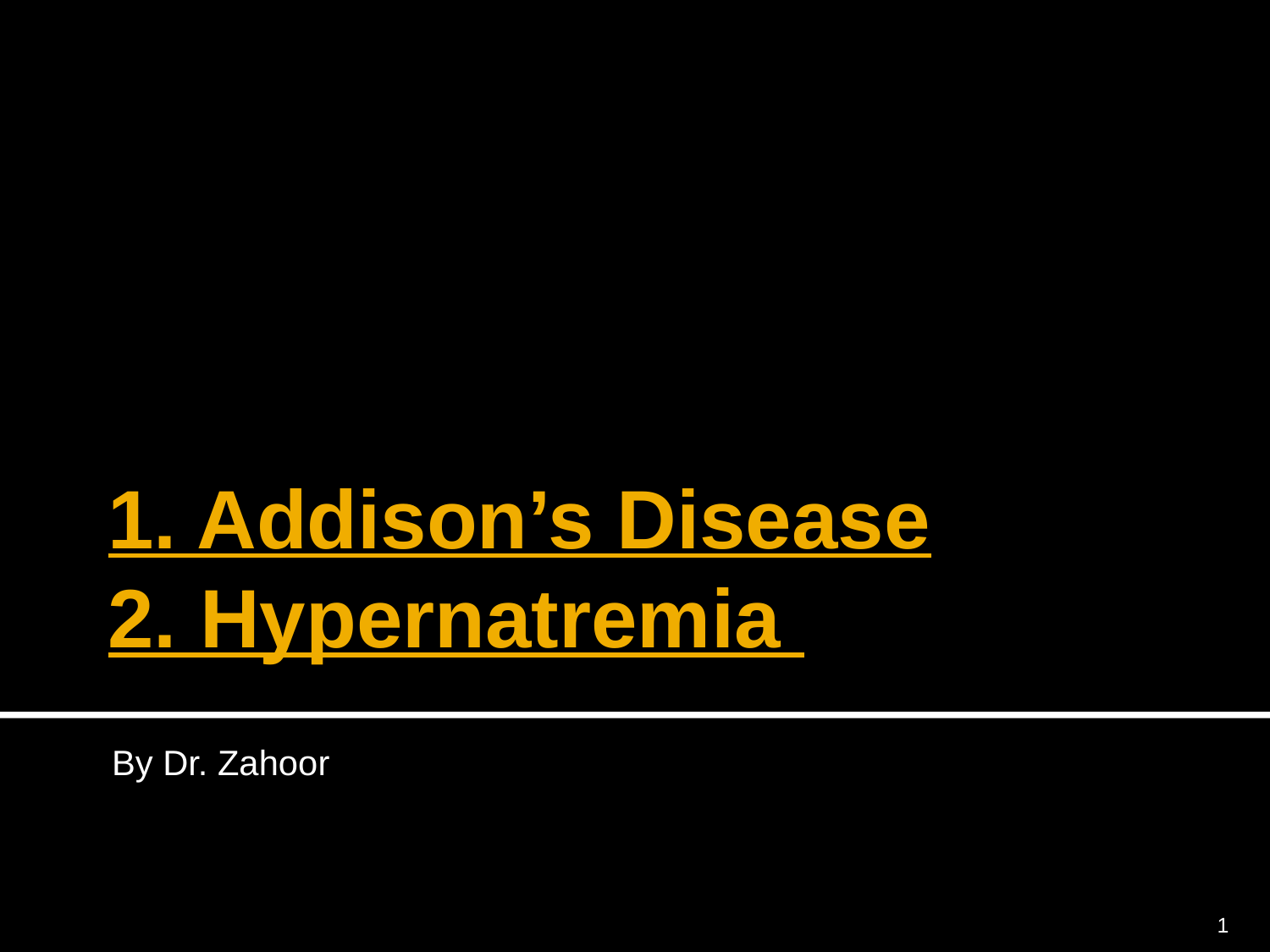

# 1. Addison’s Disease 2. Hypernatremia
By Dr. Zahoor
1